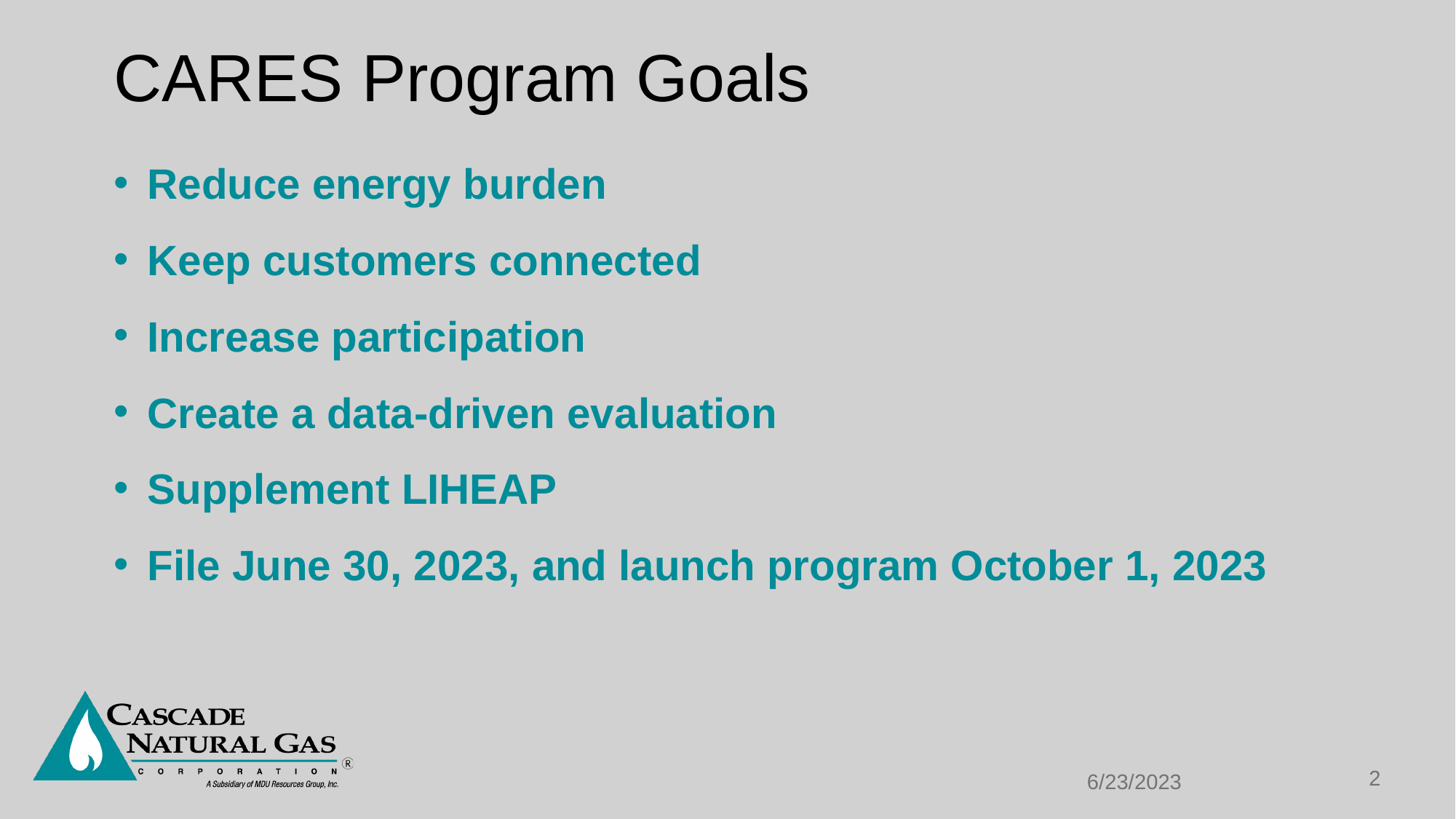

# CARES Program Goals
Reduce energy burden
Keep customers connected
Increase participation
Create a data-driven evaluation
Supplement LIHEAP
File June 30, 2023, and launch program October 1, 2023

6/23/2023
2